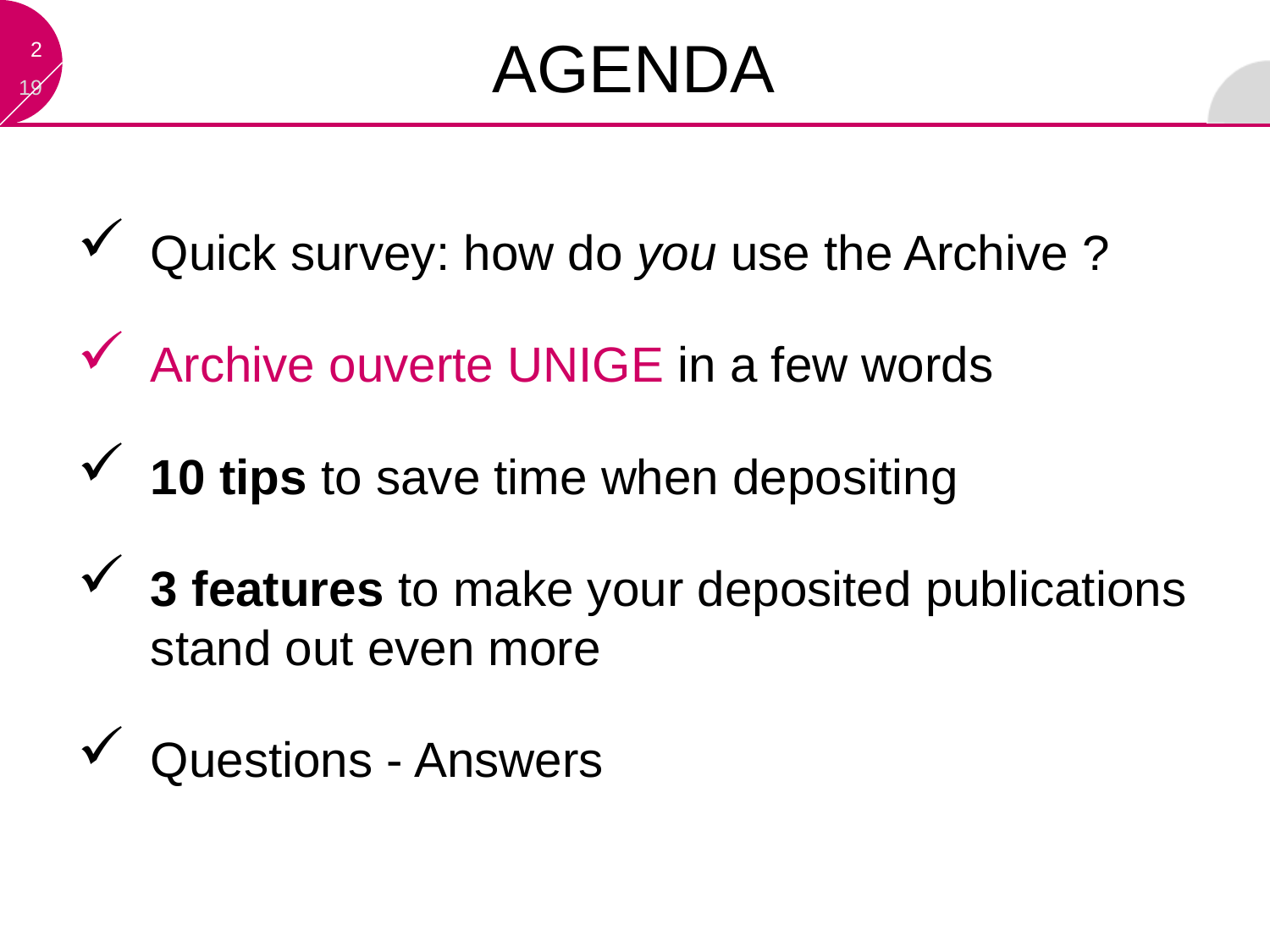

# Agenda
Quick survey: how do you use the Archive ?
Archive ouverte UNIGE in a few words
10 tips to save time when depositing
3 features to make your deposited publications stand out even more
Questions - Answers